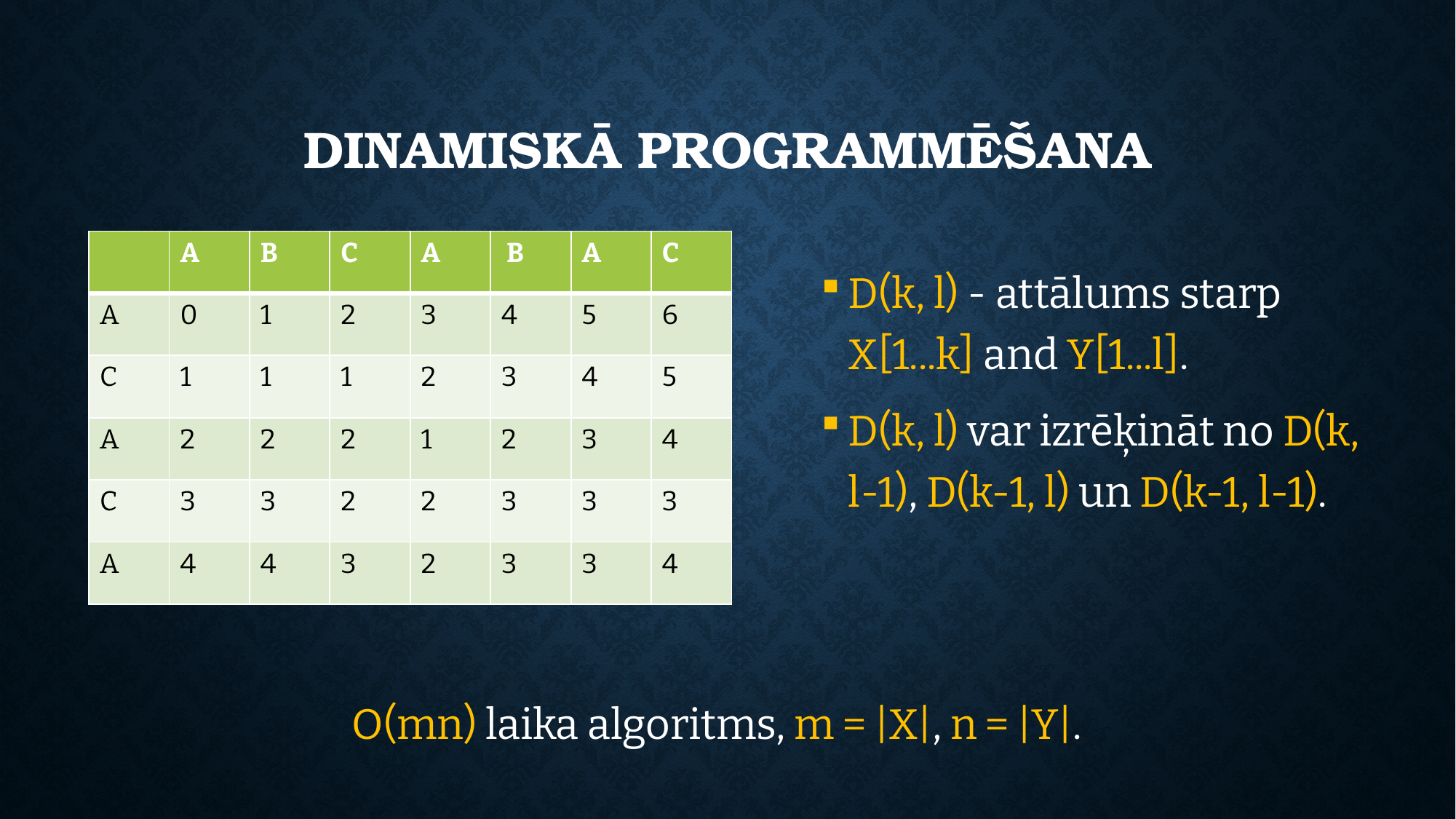

# Dinamiskā programmēšana
|  | A | B | C | A | B | A | C |
| --- | --- | --- | --- | --- | --- | --- | --- |
| A | 0 | 1 | 2 | 3 | 4 | 5 | 6 |
| C | 1 | 1 | 1 | 2 | 3 | 4 | 5 |
| A | 2 | 2 | 2 | 1 | 2 | 3 | 4 |
| C | 3 | 3 | 2 | 2 | 3 | 3 | 3 |
| A | 4 | 4 | 3 | 2 | 3 | 3 | 4 |
D(k, l) - attālums starp X[1...k] and Y[1...l].
D(k, l) var izrēķināt no D(k, l-1), D(k-1, l) un D(k-1, l-1).

O(mn) laika algoritms, m = |X|, n = |Y|.